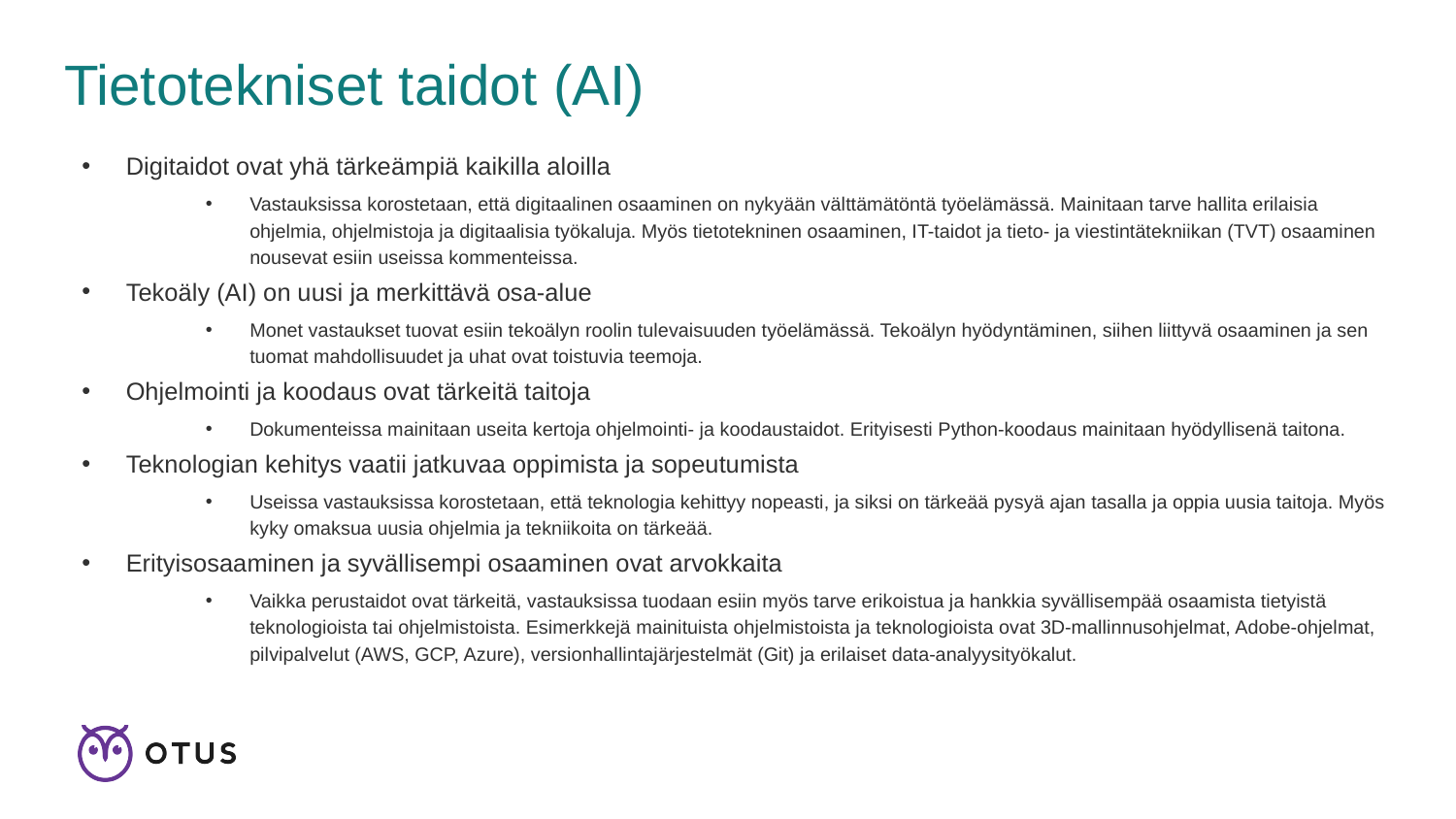

# Tietotekniset taidot (AI)
Digitaidot ovat yhä tärkeämpiä kaikilla aloilla
Vastauksissa korostetaan, että digitaalinen osaaminen on nykyään välttämätöntä työelämässä. Mainitaan tarve hallita erilaisia ohjelmia, ohjelmistoja ja digitaalisia työkaluja. Myös tietotekninen osaaminen, IT-taidot ja tieto- ja viestintätekniikan (TVT) osaaminen nousevat esiin useissa kommenteissa.
Tekoäly (AI) on uusi ja merkittävä osa-alue
Monet vastaukset tuovat esiin tekoälyn roolin tulevaisuuden työelämässä. Tekoälyn hyödyntäminen, siihen liittyvä osaaminen ja sen tuomat mahdollisuudet ja uhat ovat toistuvia teemoja.
Ohjelmointi ja koodaus ovat tärkeitä taitoja
Dokumenteissa mainitaan useita kertoja ohjelmointi- ja koodaustaidot. Erityisesti Python-koodaus mainitaan hyödyllisenä taitona.
Teknologian kehitys vaatii jatkuvaa oppimista ja sopeutumista
Useissa vastauksissa korostetaan, että teknologia kehittyy nopeasti, ja siksi on tärkeää pysyä ajan tasalla ja oppia uusia taitoja. Myös kyky omaksua uusia ohjelmia ja tekniikoita on tärkeää.
Erityisosaaminen ja syvällisempi osaaminen ovat arvokkaita
Vaikka perustaidot ovat tärkeitä, vastauksissa tuodaan esiin myös tarve erikoistua ja hankkia syvällisempää osaamista tietyistä teknologioista tai ohjelmistoista. Esimerkkejä mainituista ohjelmistoista ja teknologioista ovat 3D-mallinnusohjelmat, Adobe-ohjelmat, pilvipalvelut (AWS, GCP, Azure), versionhallintajärjestelmät (Git) ja erilaiset data-analyysityökalut.